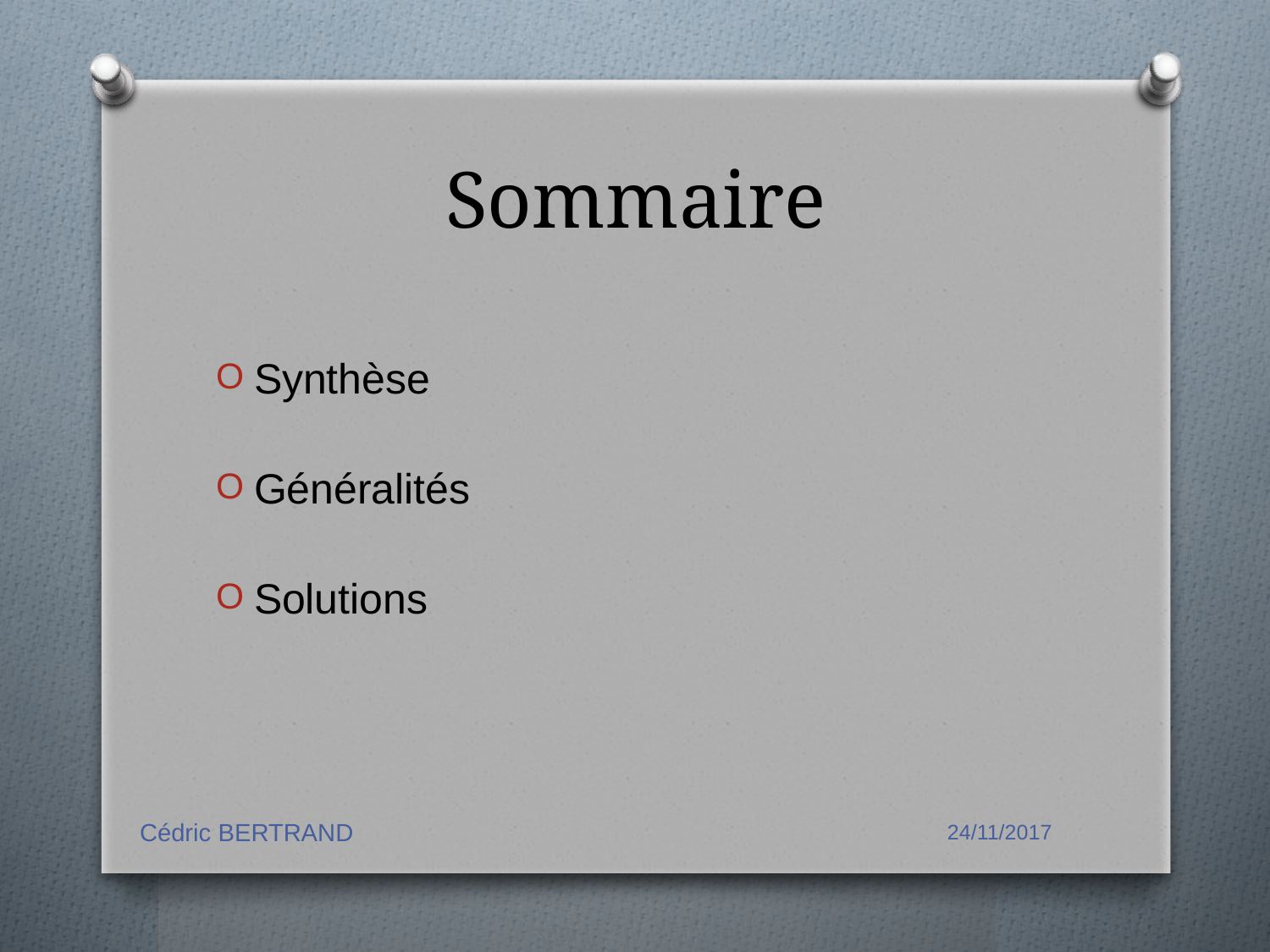

# Sommaire
Synthèse
Généralités
Solutions

Cédric BERTRAND
24/11/2017